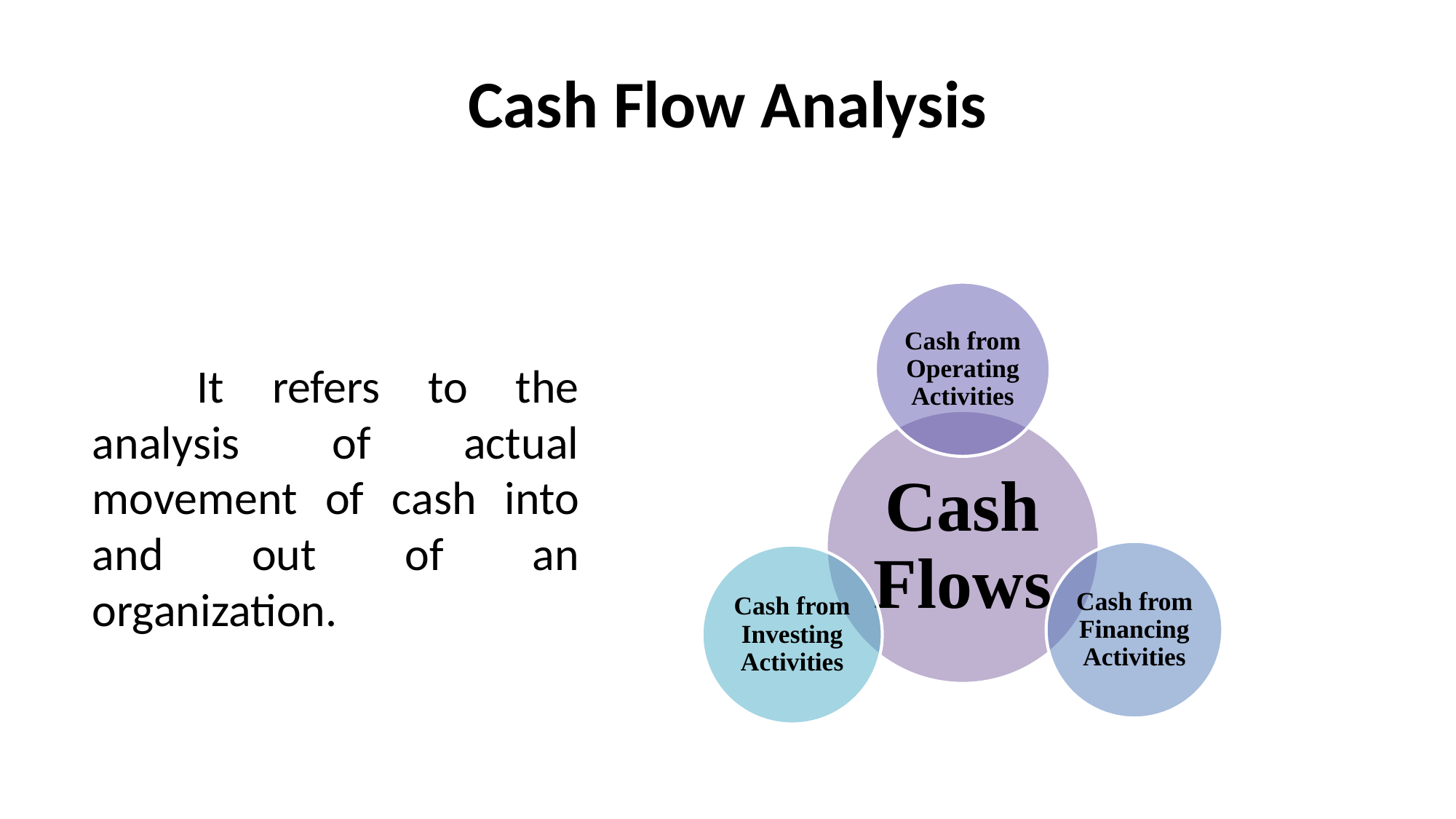

# Cash Flow Analysis

Cash Flows
Cash from Operating Activities
Cash from Financing Activities
Cash from Investing Activities
	It refers to the analysis of actual movement of cash into and out of an organization.